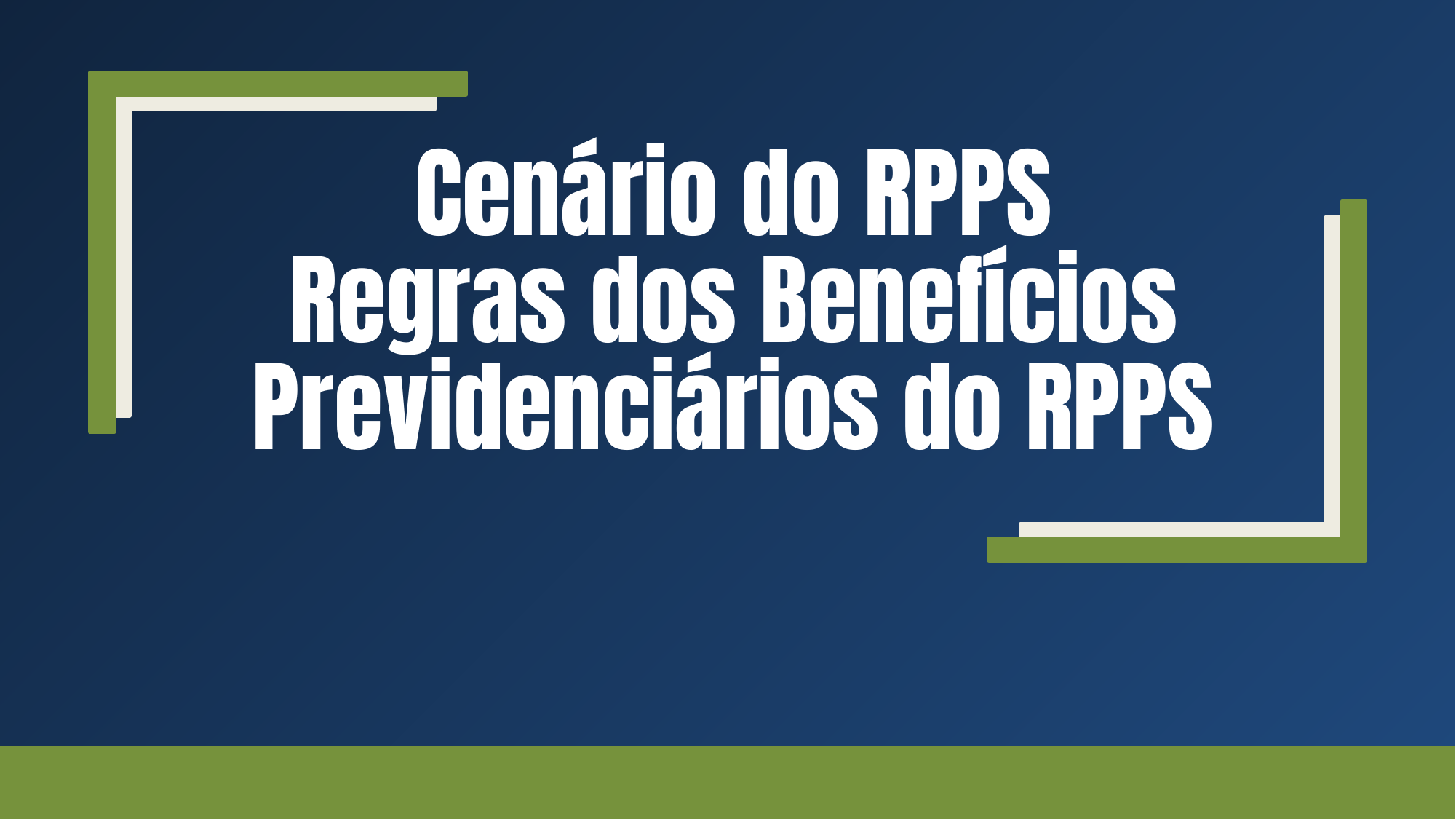

# Cenário do RPPS Regras dos Benefícios Previdenciários do RPPS